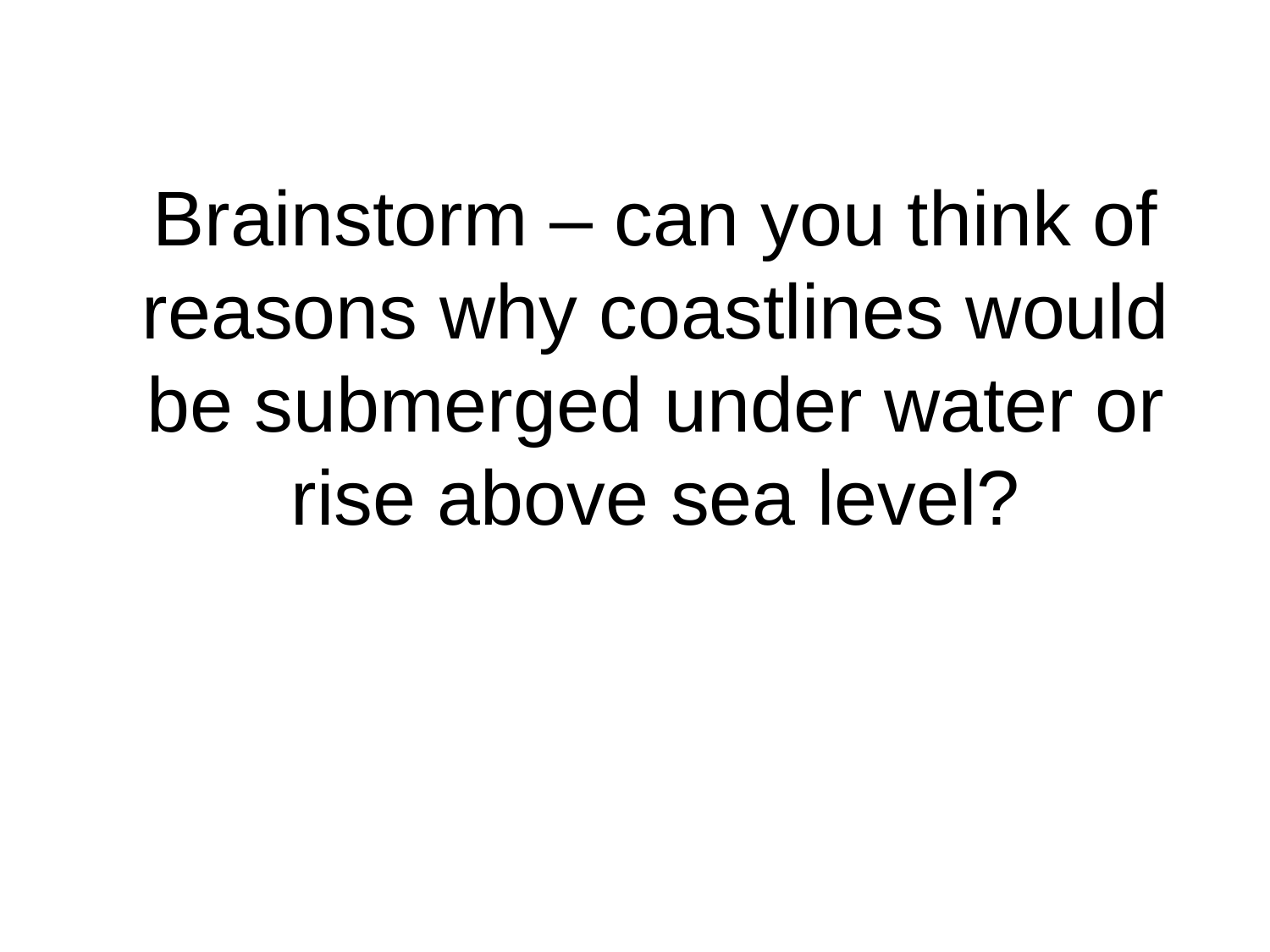

# Brainstorm – can you think of reasons why coastlines would be submerged under water or rise above sea level?